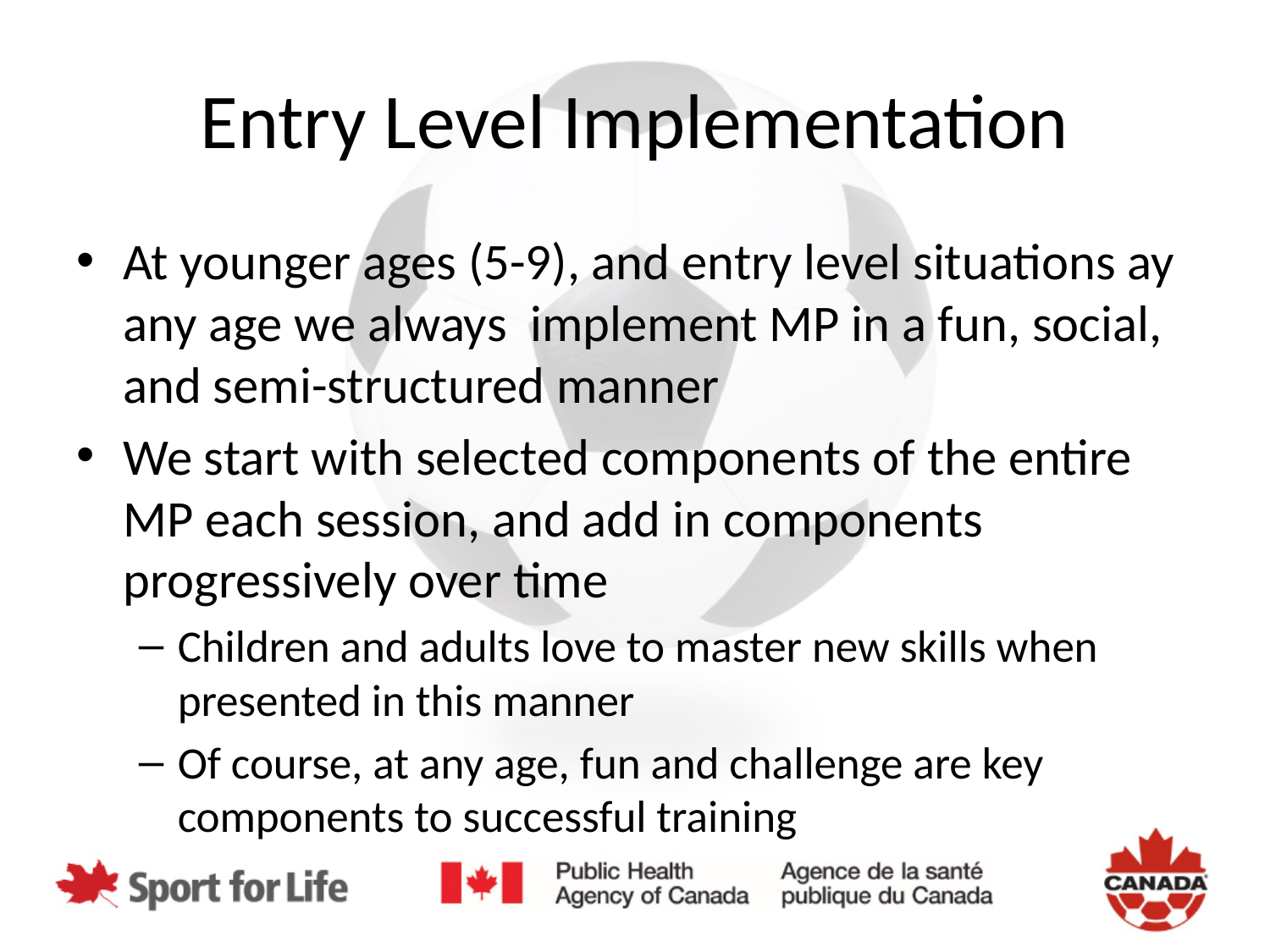

# Entry Level Implementation
At younger ages (5-9), and entry level situations ay any age we always  implement MP in a fun, social, and semi-structured manner
We start with selected components of the entire MP each session, and add in components progressively over time
Children and adults love to master new skills when presented in this manner
Of course, at any age, fun and challenge are key components to successful training